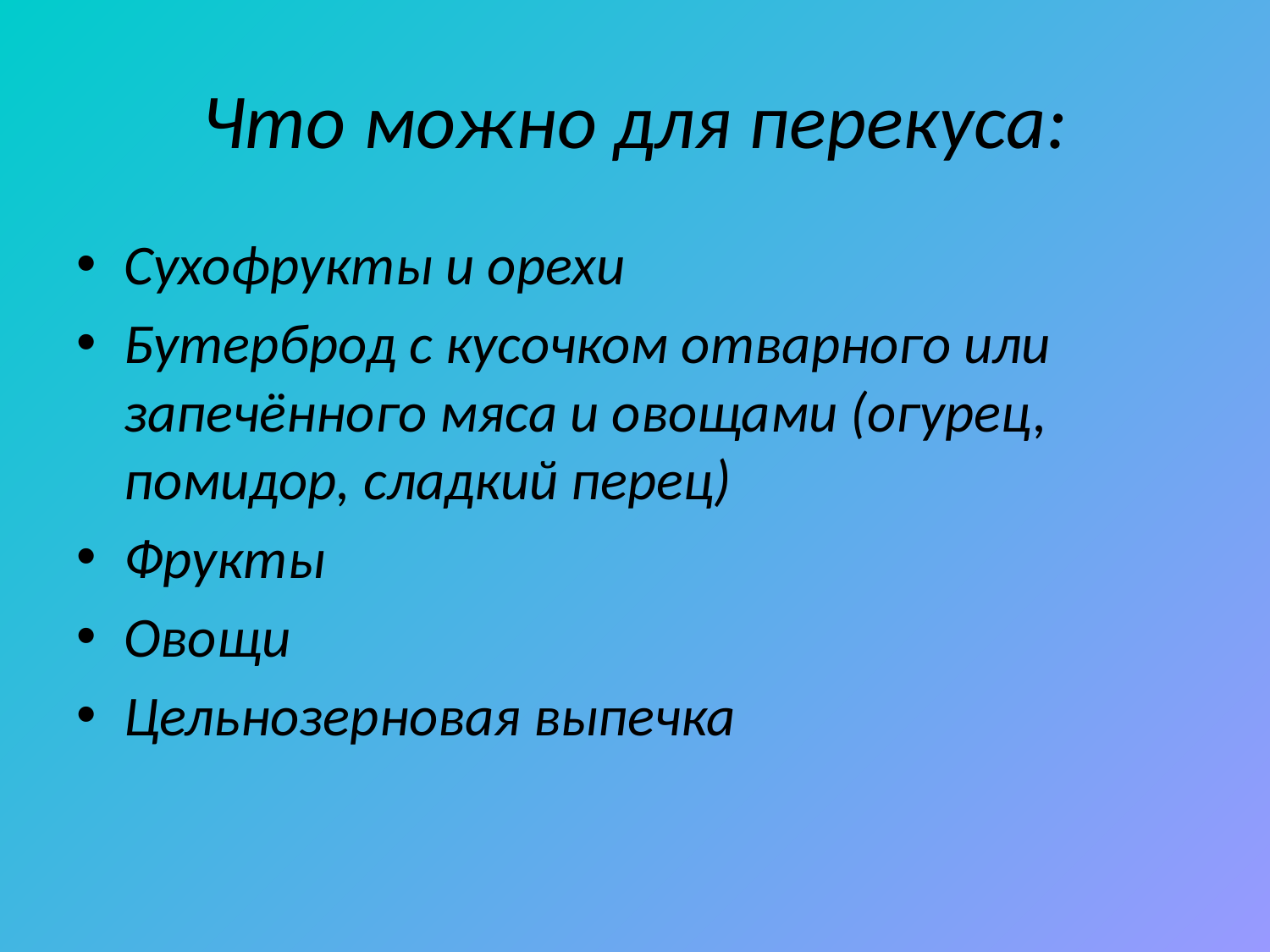

# Что можно для перекуса:
Сухофрукты и орехи
Бутерброд с кусочком отварного или запечённого мяса и овощами (огурец, помидор, сладкий перец)
Фрукты
Овощи
Цельнозерновая выпечка